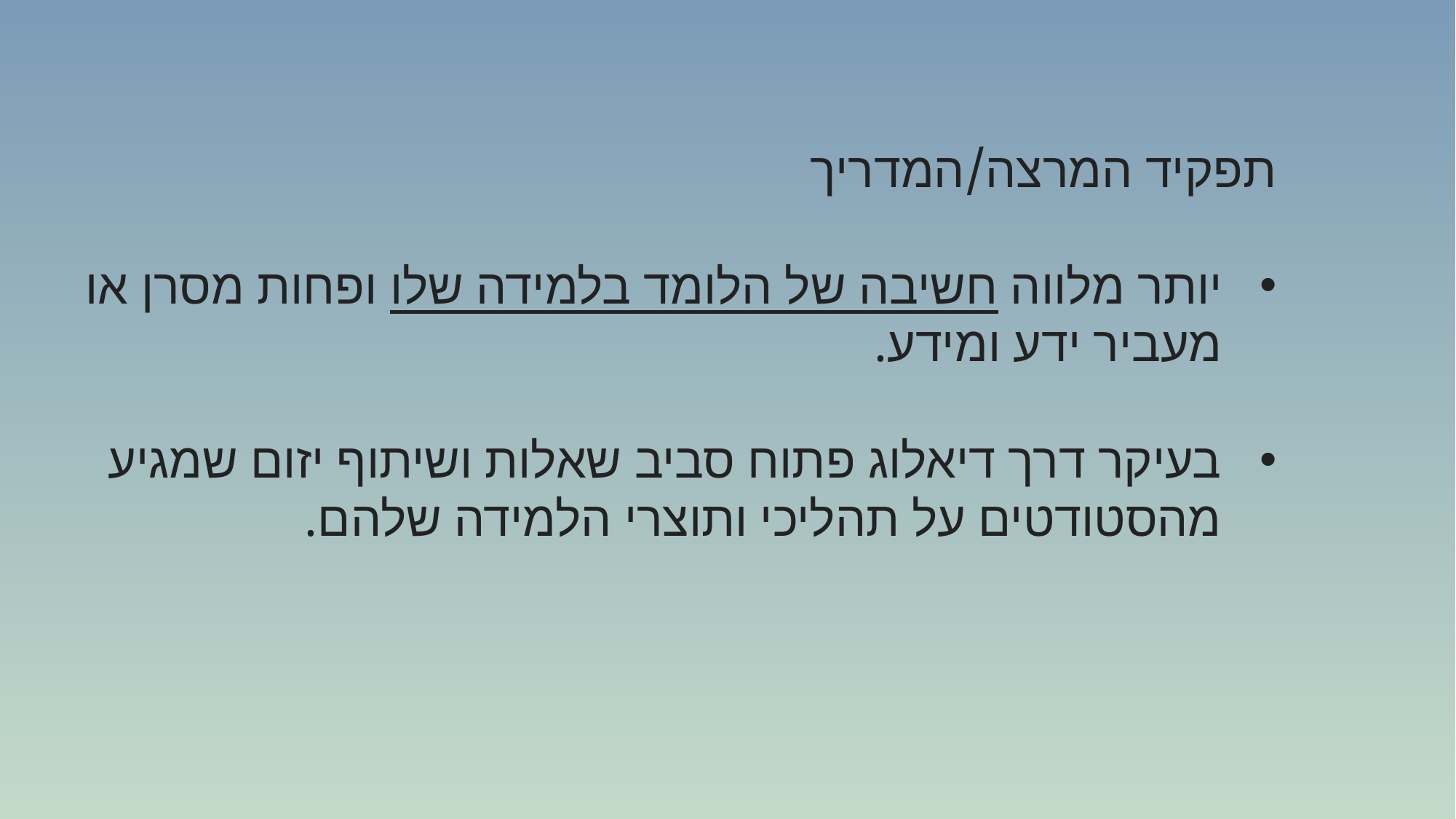

תפקיד המרצה/המדריך

יותר מלווה חשיבה של הלומד בלמידה שלו ופחות מסרן או מעביר ידע ומידע.

בעיקר דרך דיאלוג פתוח סביב שאלות ושיתוף יזום שמגיע מהסטודטים על תהליכי ותוצרי הלמידה שלהם.